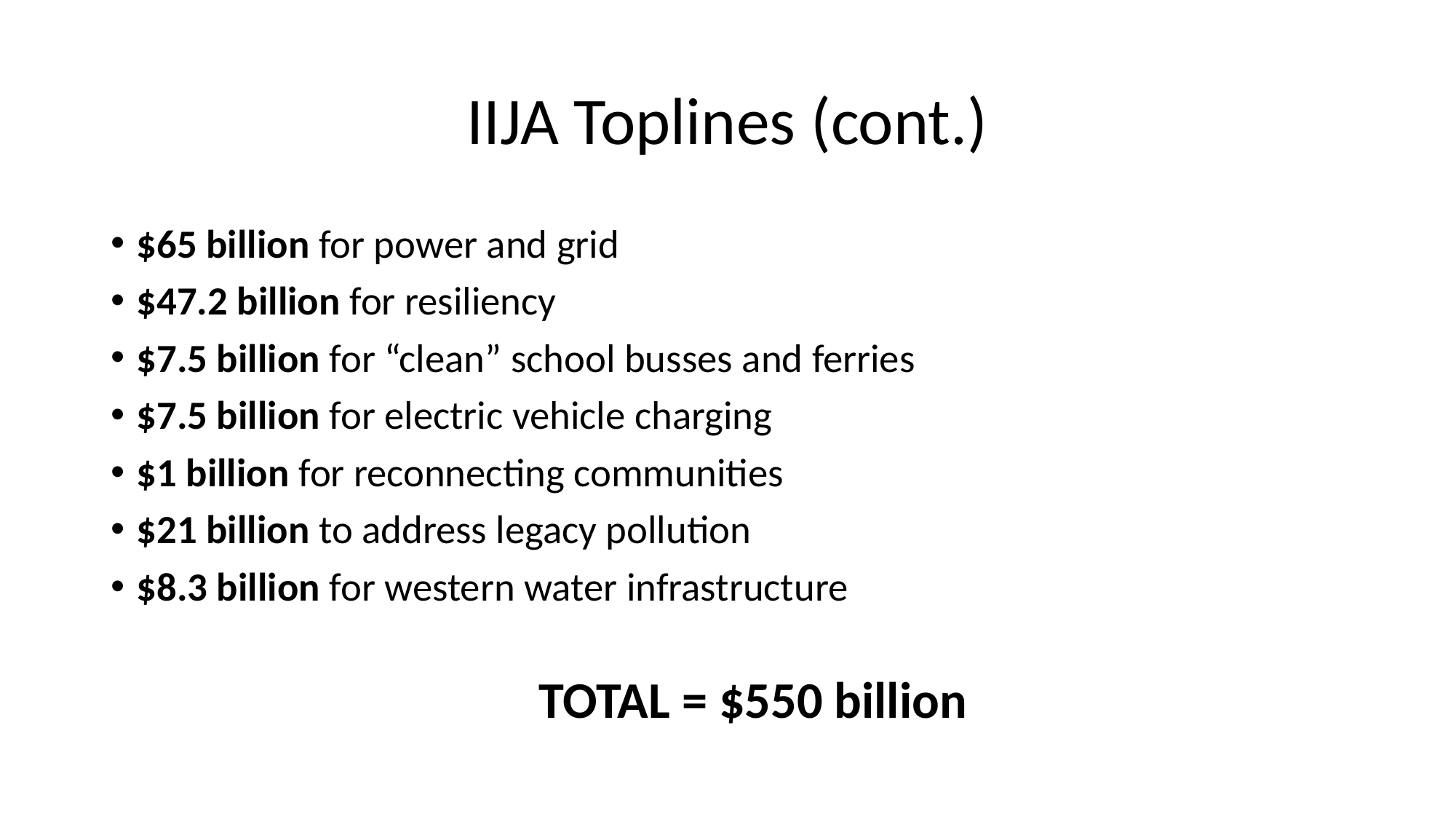

# IIJA Toplines (cont.)
$65 billion for power and grid
$47.2 billion for resiliency
$7.5 billion for “clean” school busses and ferries
$7.5 billion for electric vehicle charging
$1 billion for reconnecting communities
$21 billion to address legacy pollution
$8.3 billion for western water infrastructure

TOTAL = $550 billion